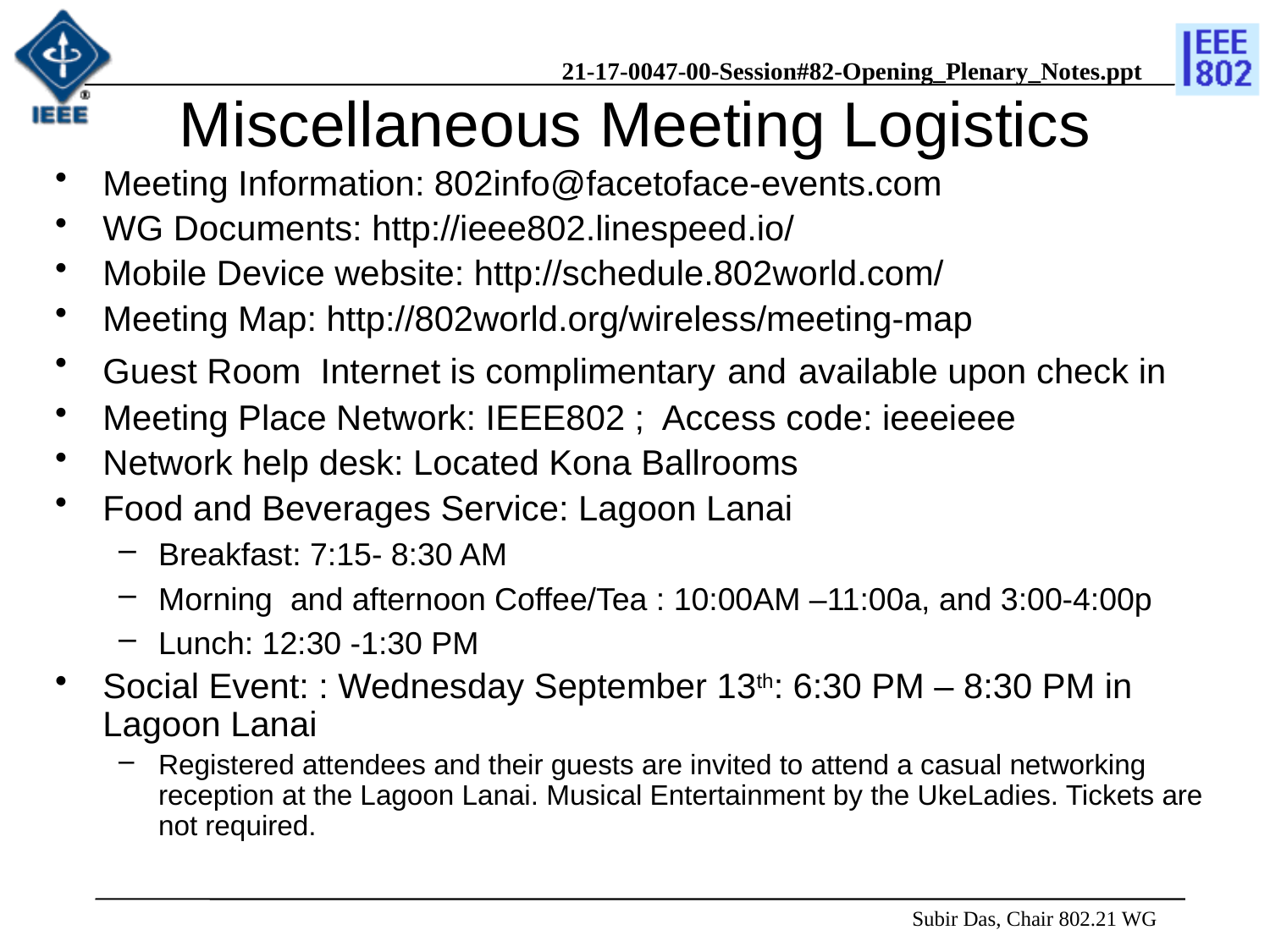

# Miscellaneous Meeting Logistics
Meeting Information: 802info@facetoface-events.com
WG Documents: http://ieee802.linespeed.io/
Mobile Device website: http://schedule.802world.com/
Meeting Map: http://802world.org/wireless/meeting-map
Guest Room  Internet is complimentary and available upon check in
Meeting Place Network: IEEE802 ;  Access code: ieeeieee
Network help desk: Located Kona Ballrooms
Food and Beverages Service: Lagoon Lanai
Breakfast: 7:15- 8:30 AM
Morning  and afternoon Coffee/Tea : 10:00AM –11:00a, and 3:00-4:00p
Lunch: 12:30 -1:30 PM
Social Event: : Wednesday September 13th: 6:30 PM – 8:30 PM in Lagoon Lanai
Registered attendees and their guests are invited to attend a casual networking reception at the Lagoon Lanai. Musical Entertainment by the UkeLadies. Tickets are not required.
  Subir Das, Chair 802.21 WG